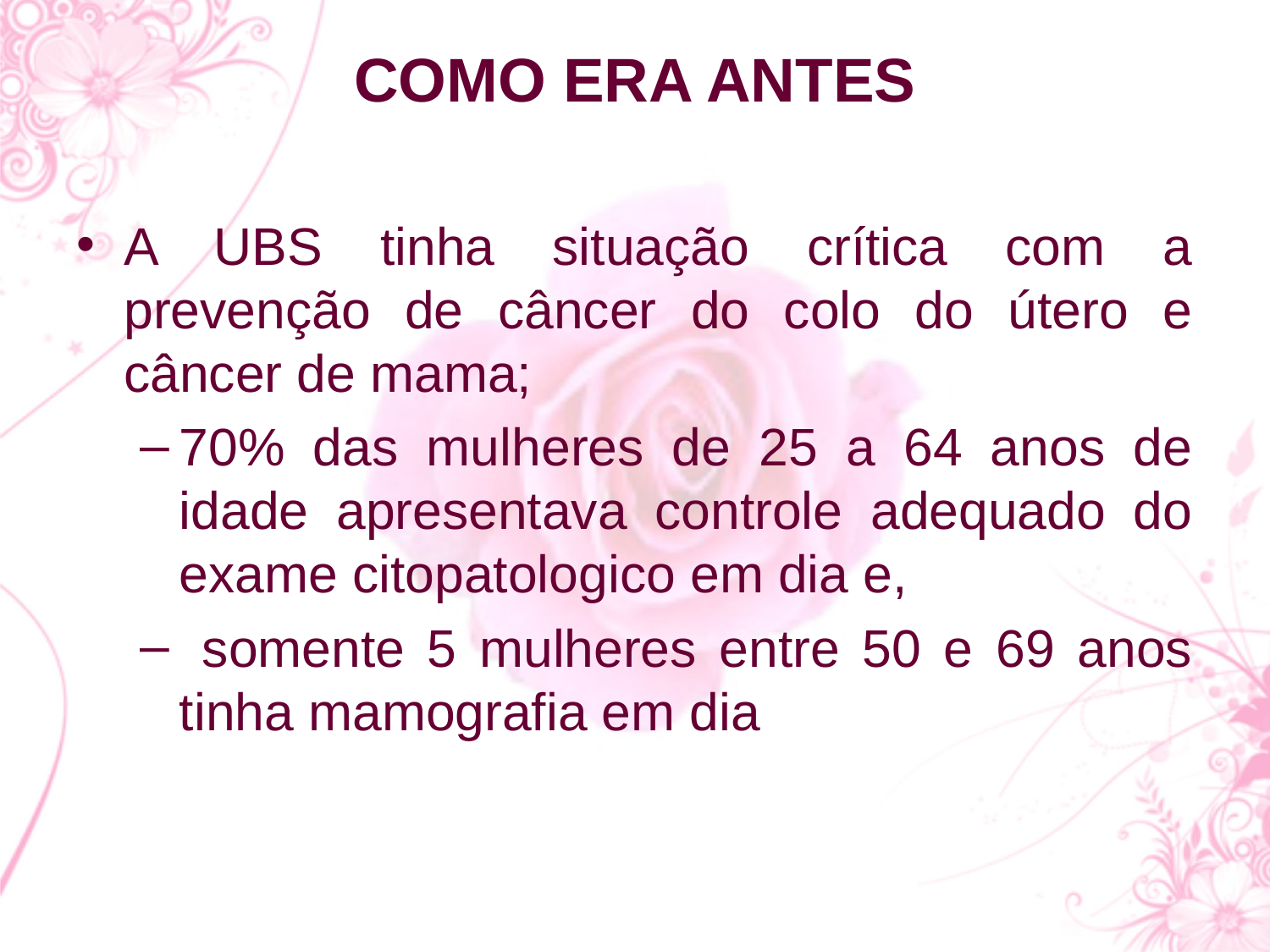

# COMO ERA ANTES
A UBS tinha situação crítica com a prevenção de câncer do colo do útero e câncer de mama;
70% das mulheres de 25 a 64 anos de idade apresentava controle adequado do exame citopatologico em dia e,
 somente 5 mulheres entre 50 e 69 anos tinha mamografia em dia